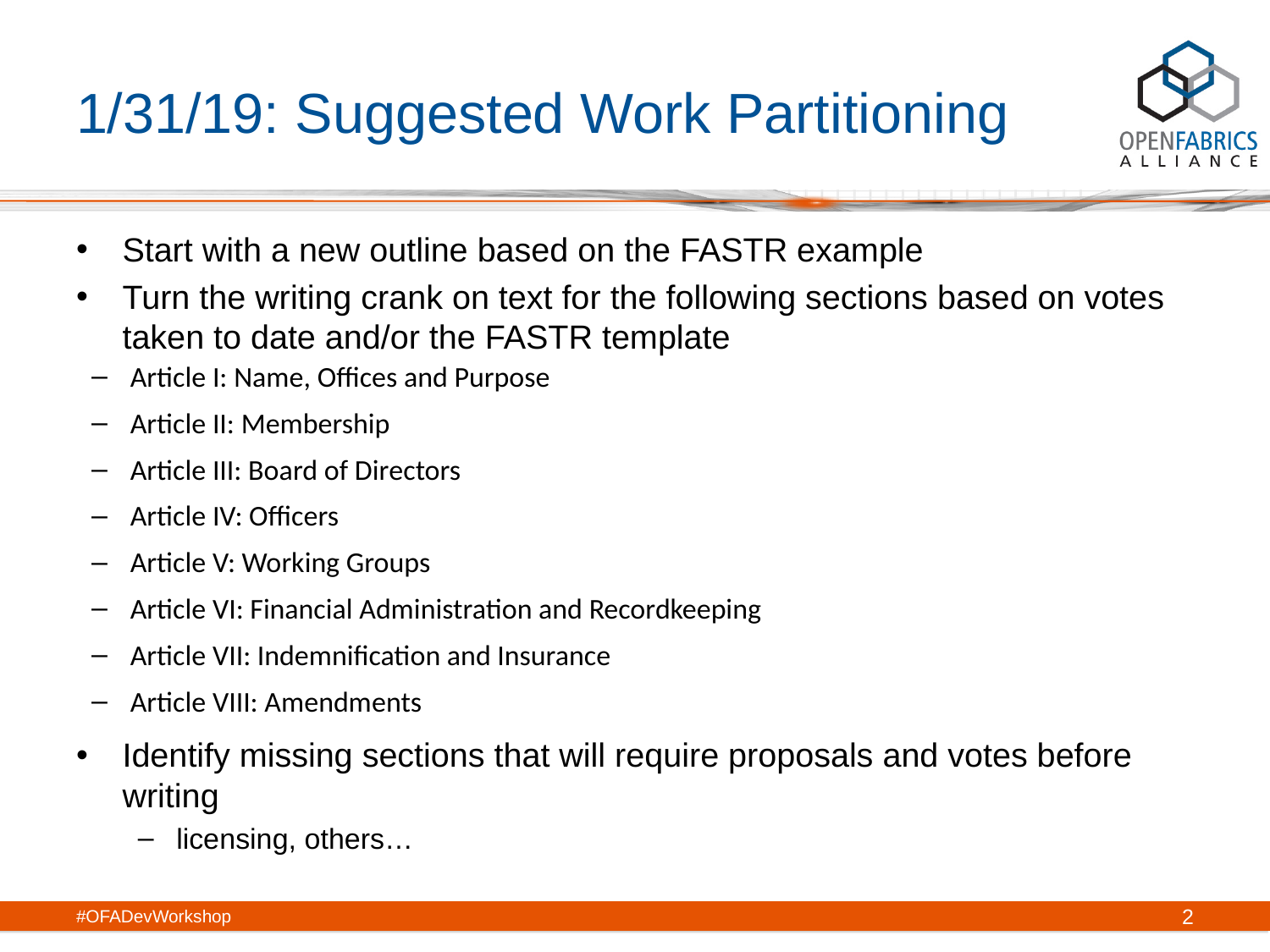

# 1/31/19: Suggested Work Partitioning
Start with a new outline based on the FASTR example
Turn the writing crank on text for the following sections based on votes taken to date and/or the FASTR template
Article I: Name, Offices and Purpose
Article II: Membership
Article III: Board of Directors
Article IV: Officers
Article V: Working Groups
Article VI: Financial Administration and Recordkeeping
Article VII: Indemnification and Insurance
Article VIII: Amendments
Identify missing sections that will require proposals and votes before writing
licensing, others…
#OFADevWorkshop
2